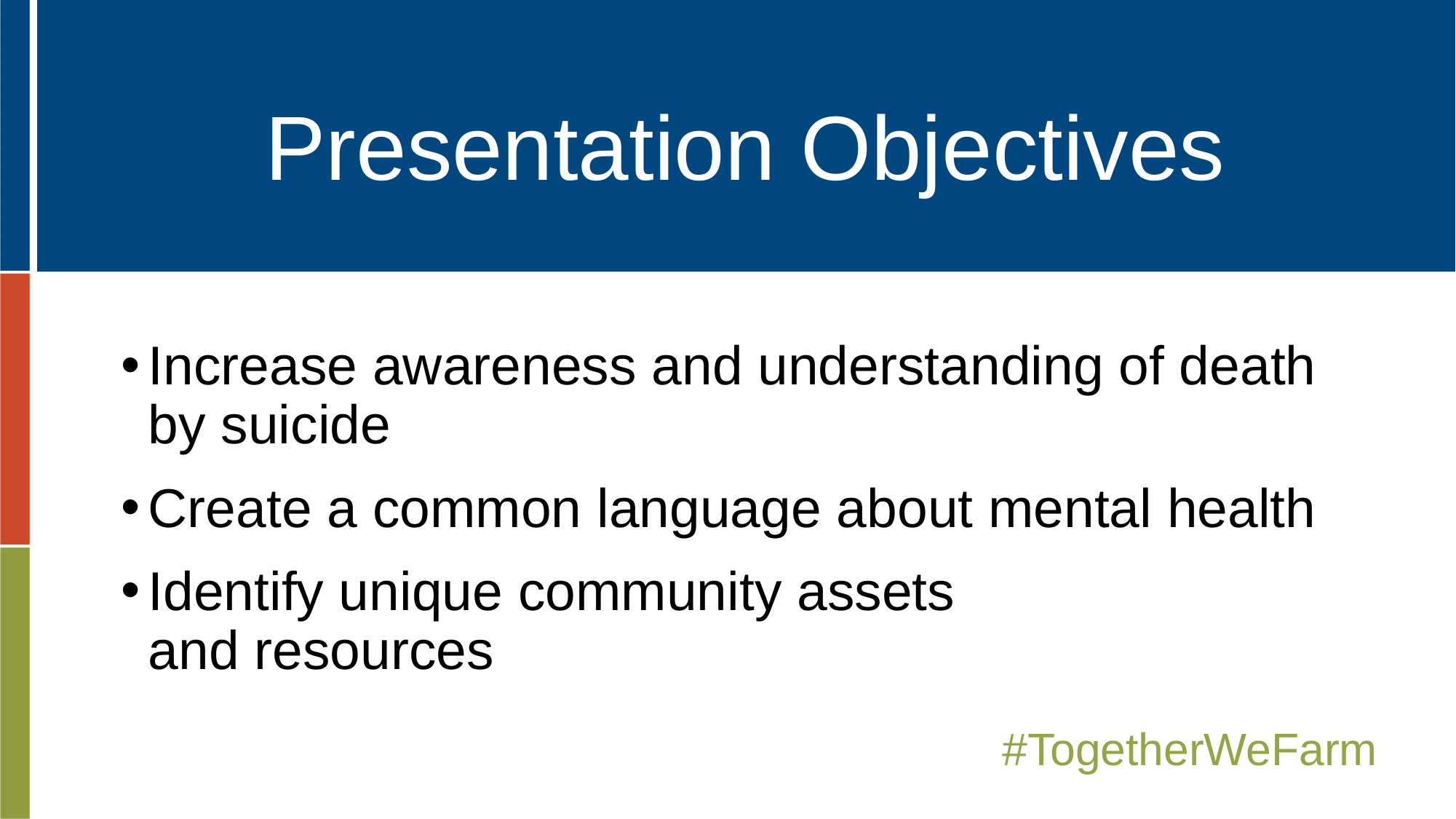

# Presentation Objectives
Increase awareness and understanding of death
by suicide
Create a common language about mental health
Identify unique community assets
and resources

#TogetherWeFarm